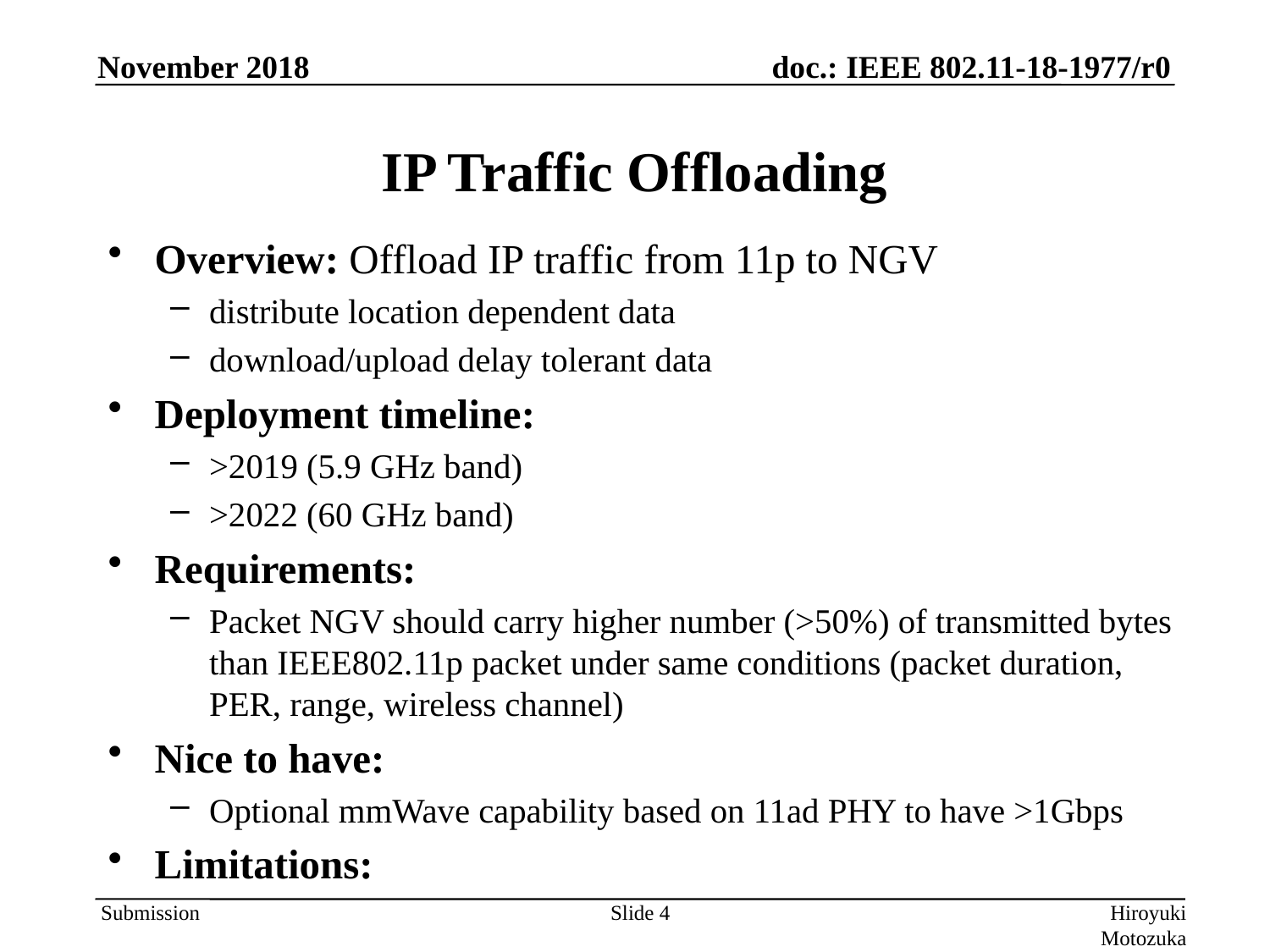

# IP Traffic Offloading
Overview: Offload IP traffic from 11p to NGV
distribute location dependent data
download/upload delay tolerant data
Deployment timeline:
>2019 (5.9 GHz band)
>2022 (60 GHz band)
Requirements:
Packet NGV should carry higher number (>50%) of transmitted bytes than IEEE802.11p packet under same conditions (packet duration, PER, range, wireless channel)
Nice to have:
Optional mmWave capability based on 11ad PHY to have >1Gbps
Limitations:

Slide 4
Hiroyuki Motozuka (Panasonic)